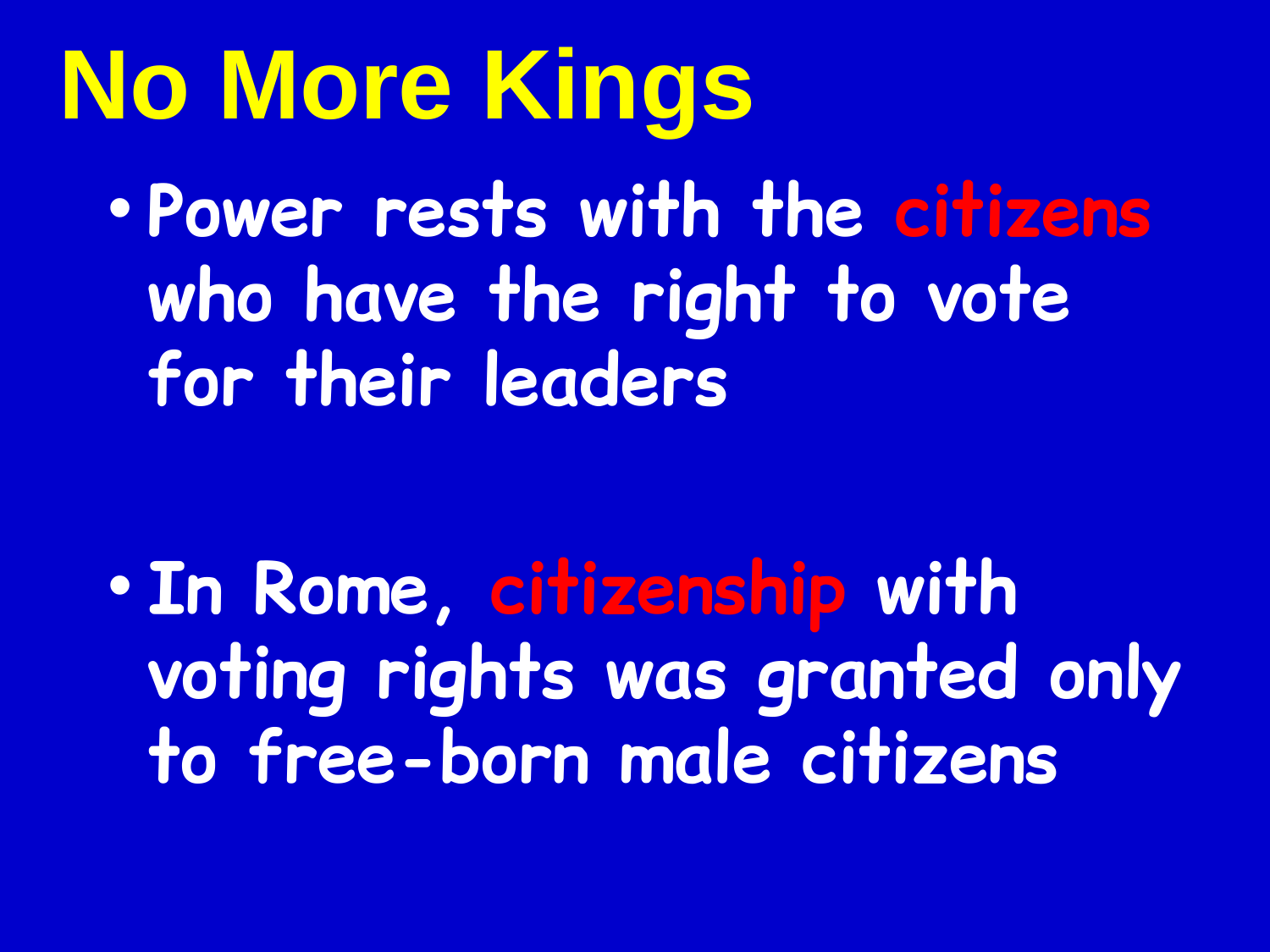

# No More Kings
Power rests with the citizens who have the right to vote for their leaders

In Rome, citizenship with voting rights was granted only to free-born male citizens